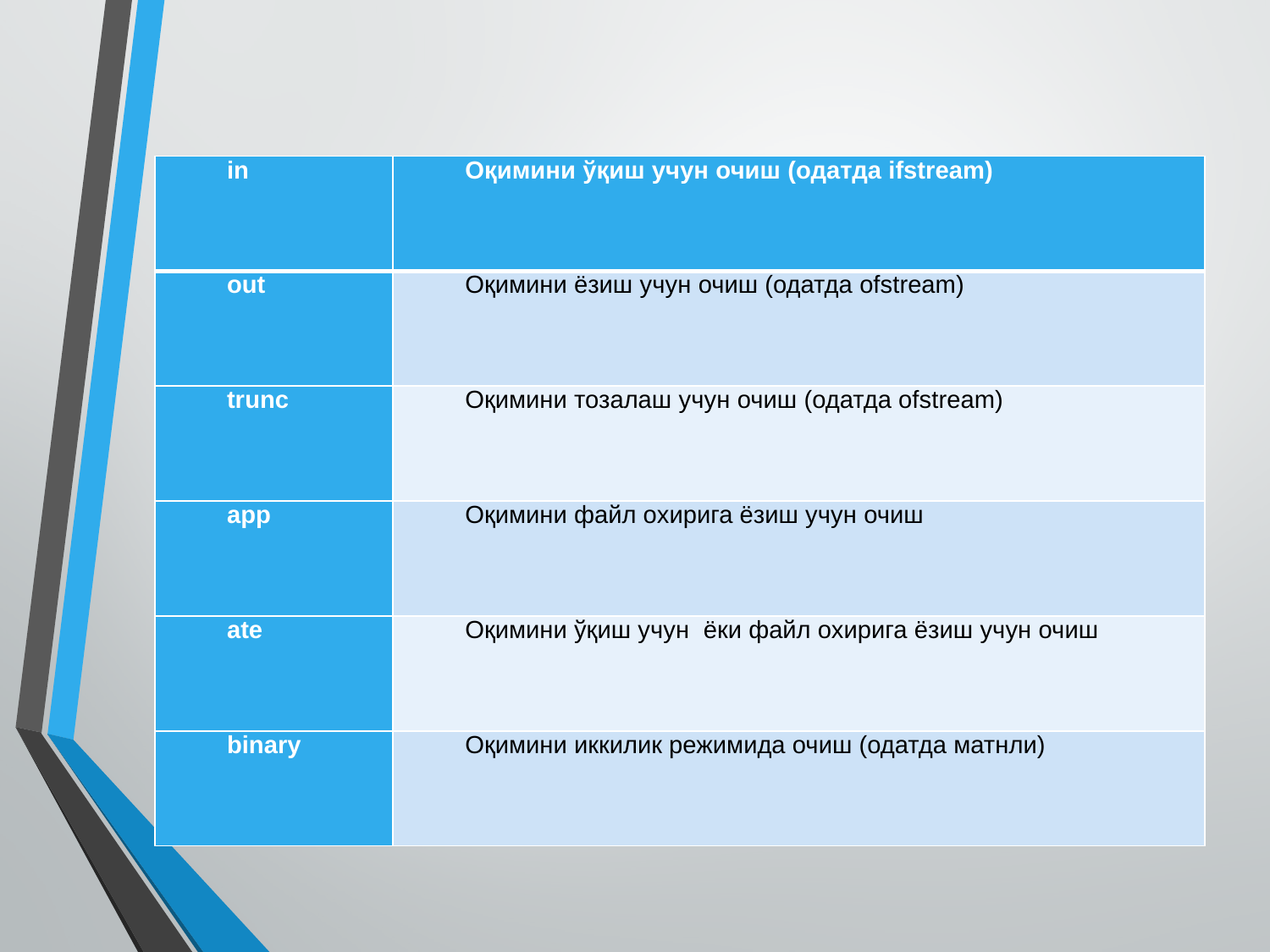

| in | Оқимини ўқиш учун очиш (одатда ifstream) |
| --- | --- |
| out | Оқимини ёзиш учун очиш (одатда ofstream) |
| trunc | Оқимини тозалаш учун очиш (одатда ofstream) |
| app | Оқимини файл охирига ёзиш учун очиш |
| ate | Оқимини ўқиш учун ёки файл охирига ёзиш учун очиш |
| binary | Оқимини иккилик режимида очиш (одатда матнли) |